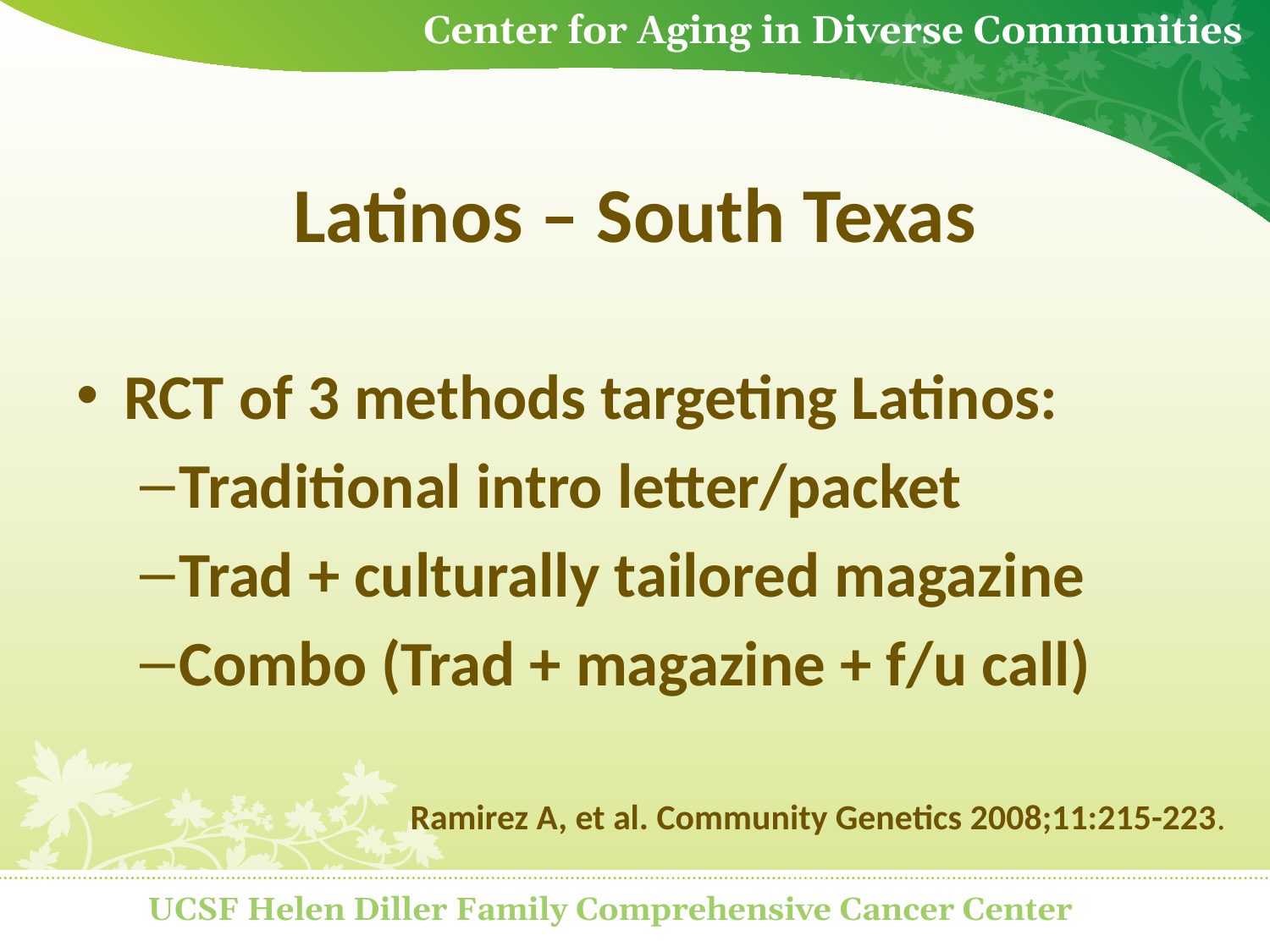

# Latinos – South Texas
RCT of 3 methods targeting Latinos:
Traditional intro letter/packet
Trad + culturally tailored magazine
Combo (Trad + magazine + f/u call)

Ramirez A, et al. Community Genetics 2008;11:215-223.